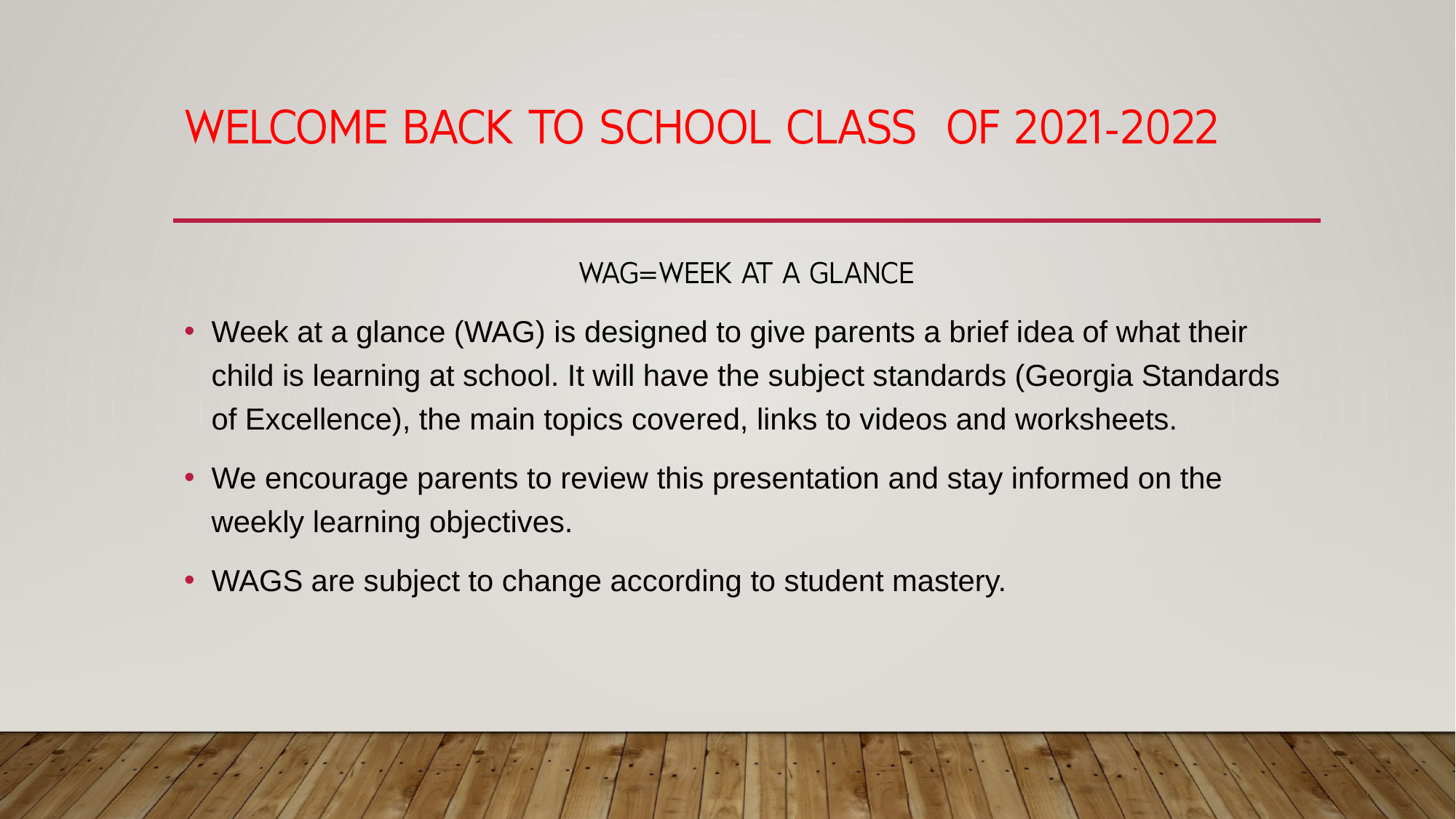

# Welcome back to school class  of 2021-2022
WAG=WEEK AT A GLANCE
Week at a glance (WAG) is designed to give parents a brief idea of what their child is learning at school. It will have the subject standards (Georgia Standards of Excellence), the main topics covered, links to videos and worksheets.
We encourage parents to review this presentation and stay informed on the weekly learning objectives.
WAGS are subject to change according to student mastery.